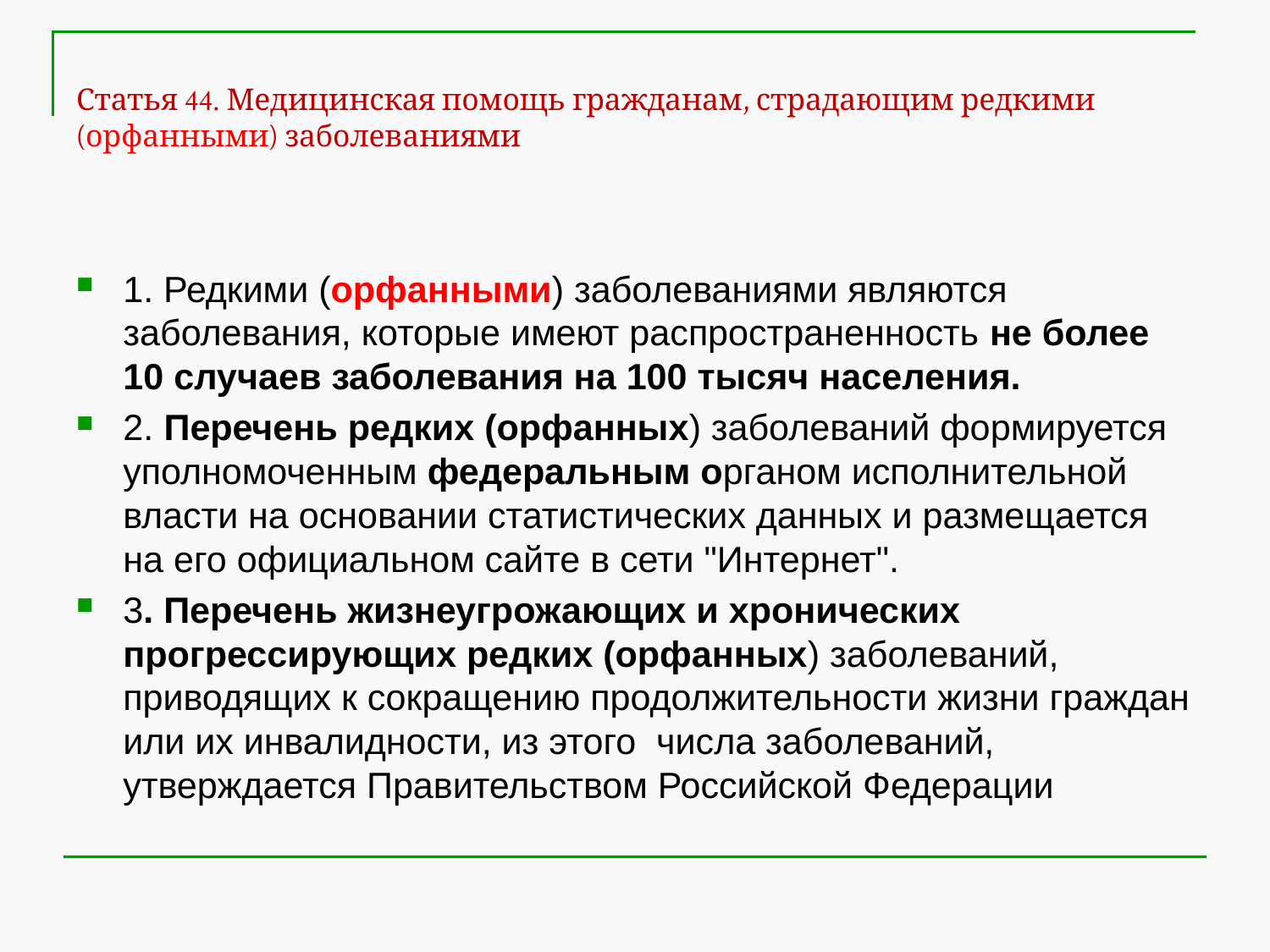

# Статья 44. Медицинская помощь гражданам, страдающим редкими (орфанными) заболеваниями

1. Редкими (орфанными) заболеваниями являются заболевания, которые имеют распространенность не более 10 случаев заболевания на 100 тысяч населения.
2. Перечень редких (орфанных) заболеваний формируется уполномоченным федеральным органом исполнительной власти на основании статистических данных и размещается на его официальном сайте в сети "Интернет".
3. Перечень жизнеугрожающих и хронических прогрессирующих редких (орфанных) заболеваний, приводящих к сокращению продолжительности жизни граждан или их инвалидности, из этого  числа заболеваний, утверждается Правительством Российской Федерации